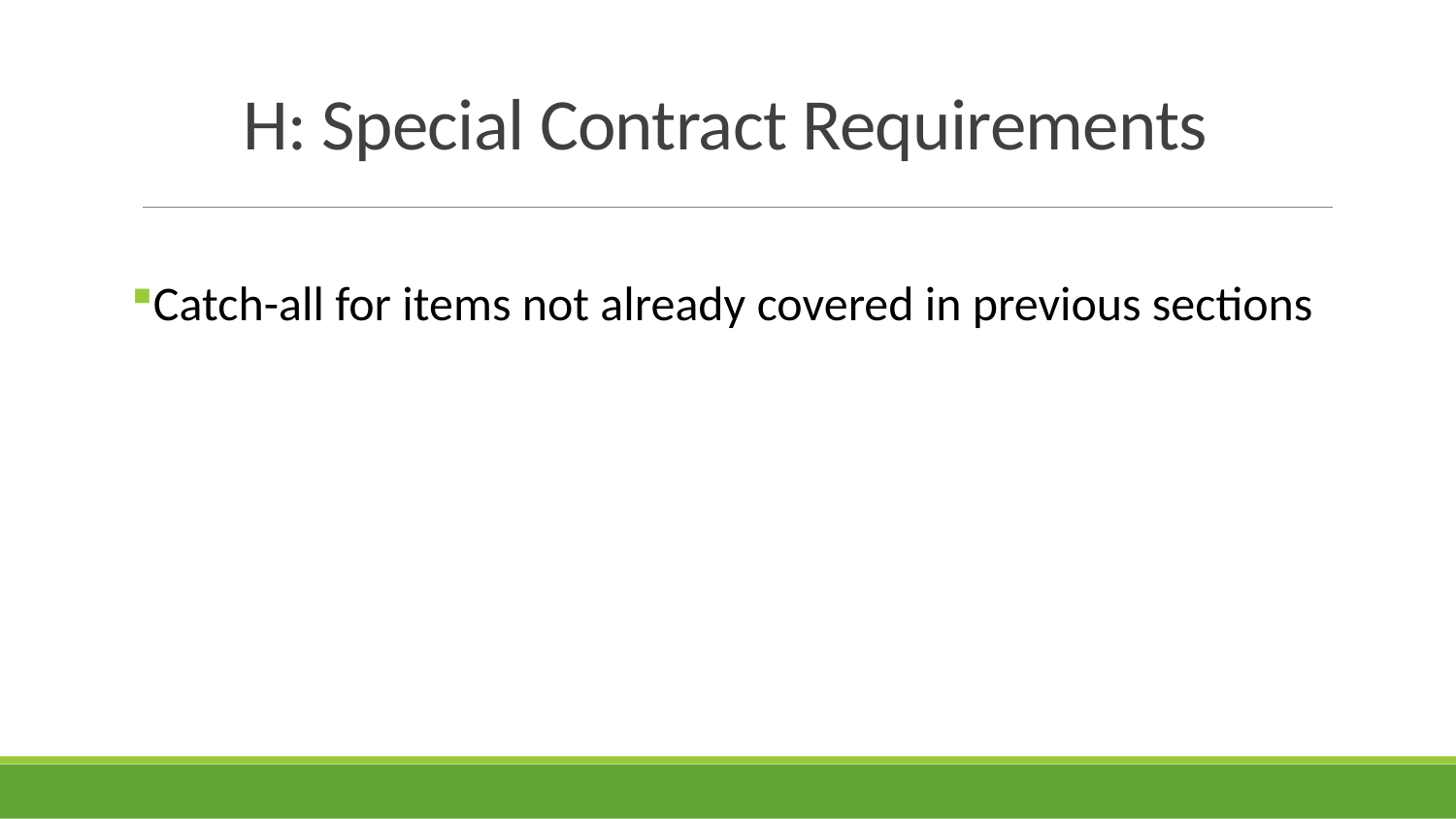

# H: Special Contract Requirements

Catch-all for items not already covered in previous sections